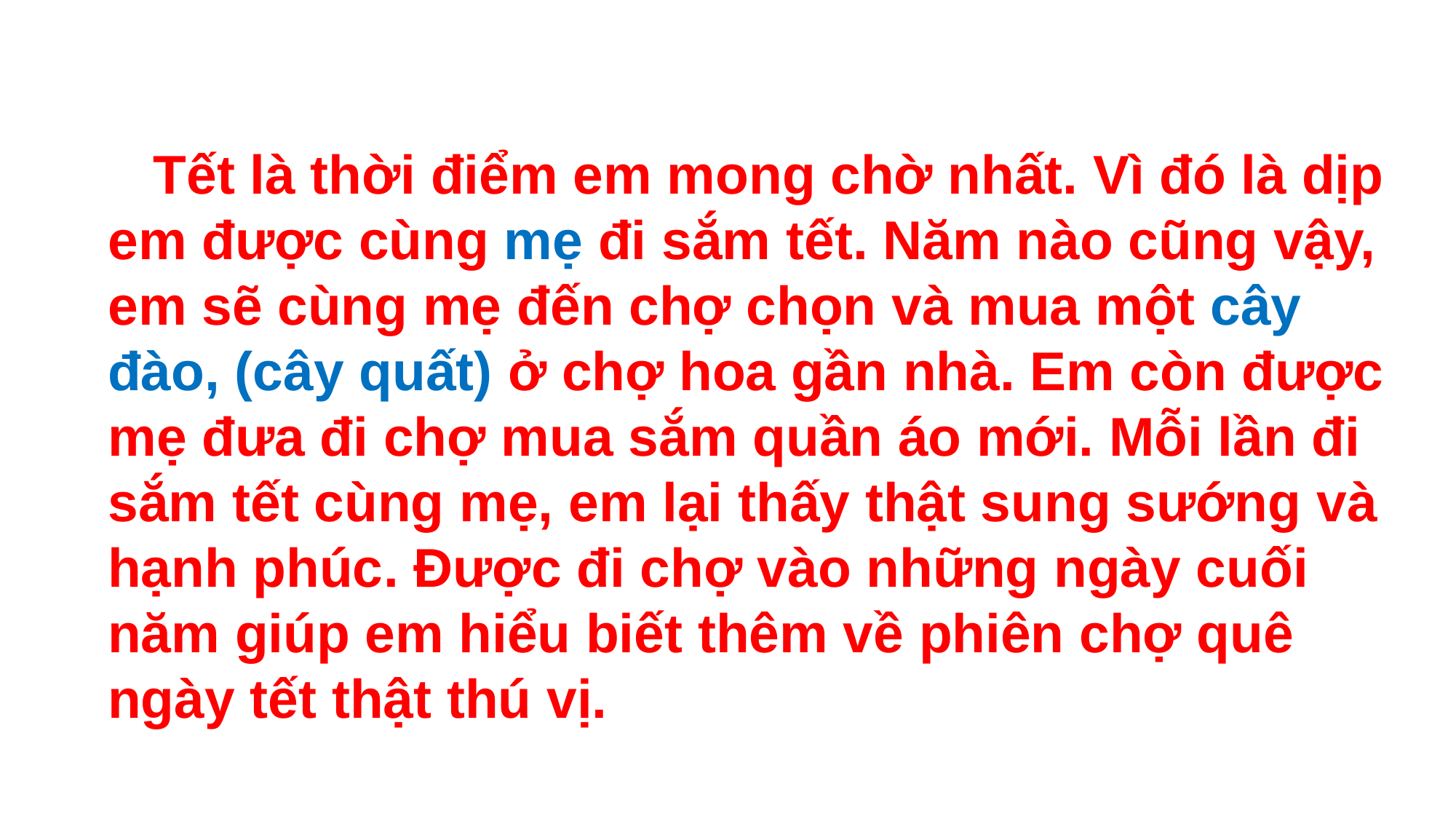

Tết là thời điểm em mong chờ nhất. Vì đó là dịp em được cùng mẹ đi sắm tết. Năm nào cũng vậy, em sẽ cùng mẹ đến chợ chọn và mua một cây đào, (cây quất) ở chợ hoa gần nhà. Em còn được mẹ đưa đi chợ mua sắm quần áo mới. Mỗi lần đi sắm tết cùng mẹ, em lại thấy thật sung sướng và hạnh phúc. Được đi chợ vào những ngày cuối năm giúp em hiểu biết thêm về phiên chợ quê ngày tết thật thú vị.